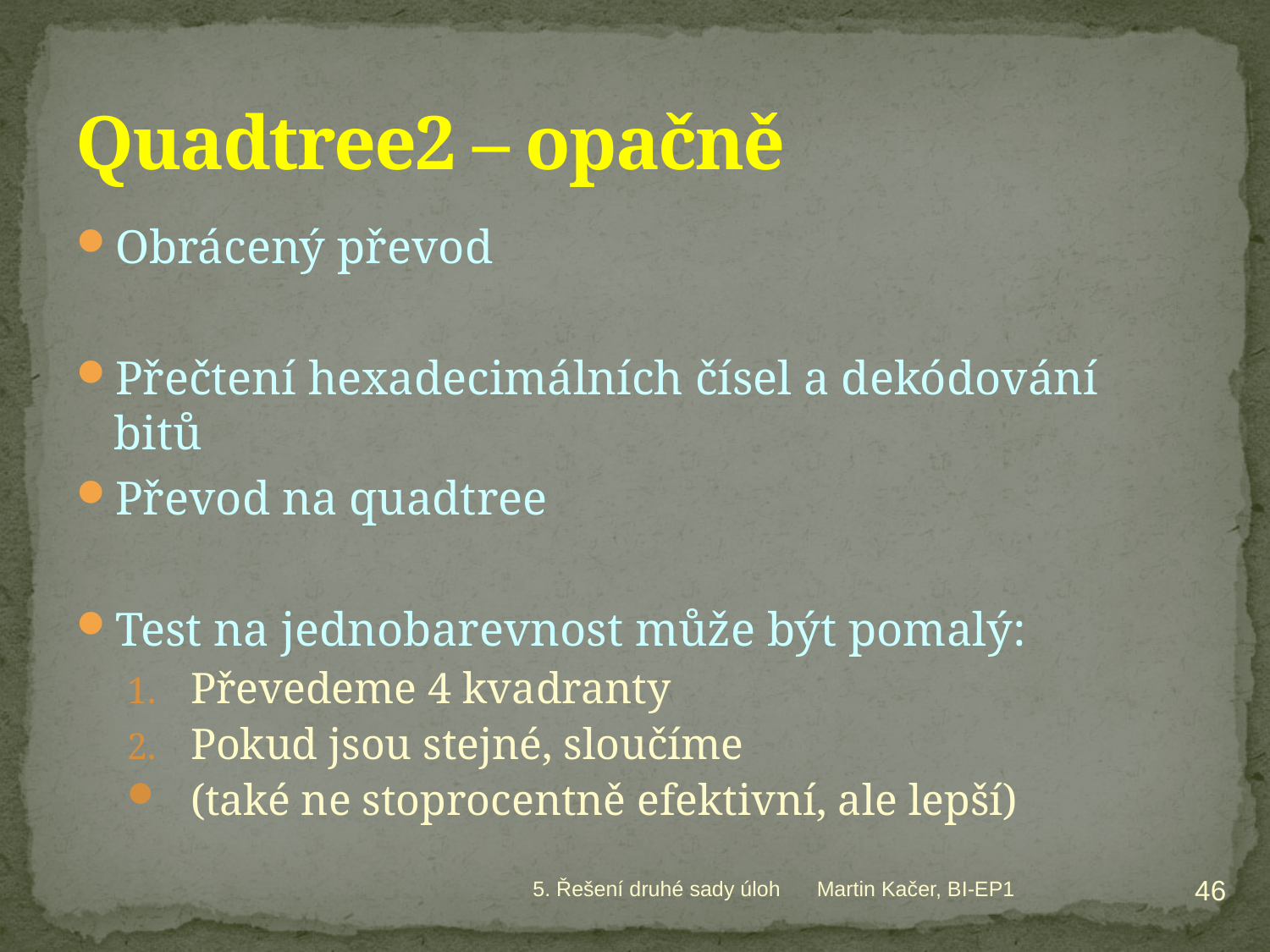

# Quadtree2 – opačně
Obrácený převod

Přečtení hexadecimálních čísel a dekódování bitů
Převod na quadtree

Test na jednobarevnost může být pomalý:
Převedeme 4 kvadranty
Pokud jsou stejné, sloučíme
(také ne stoprocentně efektivní, ale lepší)
46
5. Řešení druhé sady úloh
Martin Kačer, BI-EP1